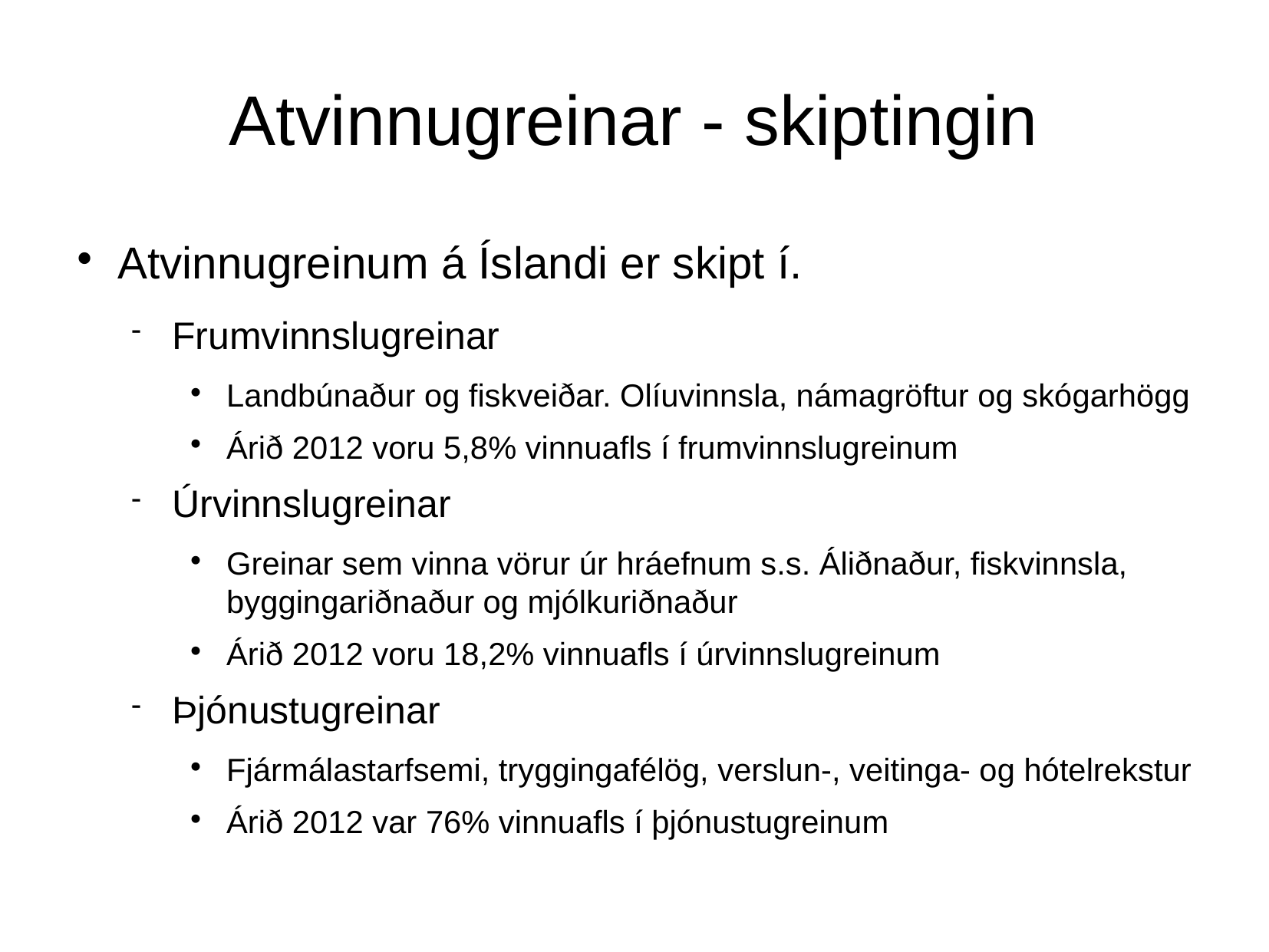

Atvinnugreinar - skiptingin
Atvinnugreinum á Íslandi er skipt í.
Frumvinnslugreinar
Landbúnaður og fiskveiðar. Olíuvinnsla, námagröftur og skógarhögg
Árið 2012 voru 5,8% vinnuafls í frumvinnslugreinum
Úrvinnslugreinar
Greinar sem vinna vörur úr hráefnum s.s. Áliðnaður, fiskvinnsla, byggingariðnaður og mjólkuriðnaður
Árið 2012 voru 18,2% vinnuafls í úrvinnslugreinum
Þjónustugreinar
Fjármálastarfsemi, tryggingafélög, verslun-, veitinga- og hótelrekstur
Árið 2012 var 76% vinnuafls í þjónustugreinum